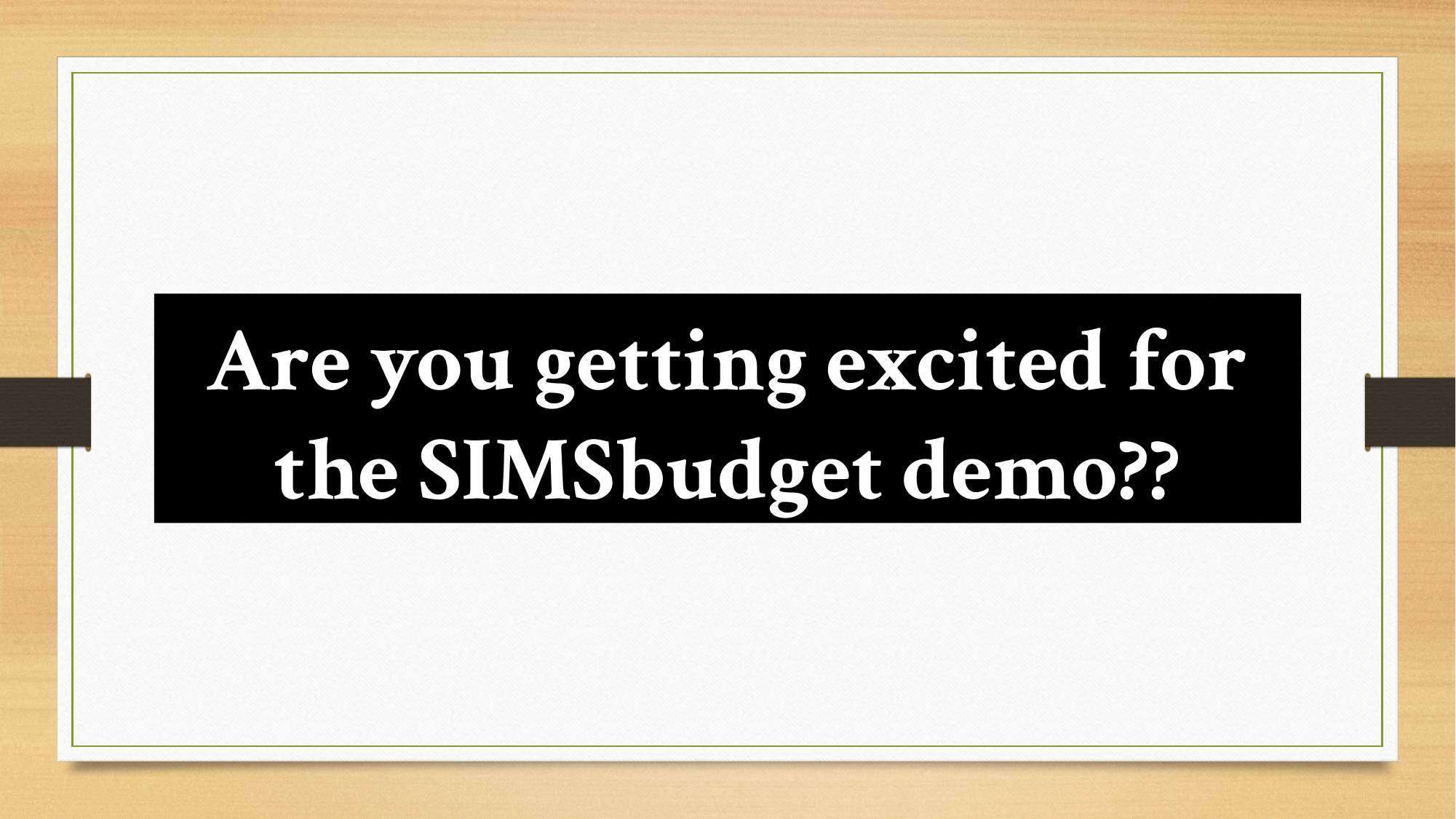

Are you getting excited for the SIMSbudget demo??